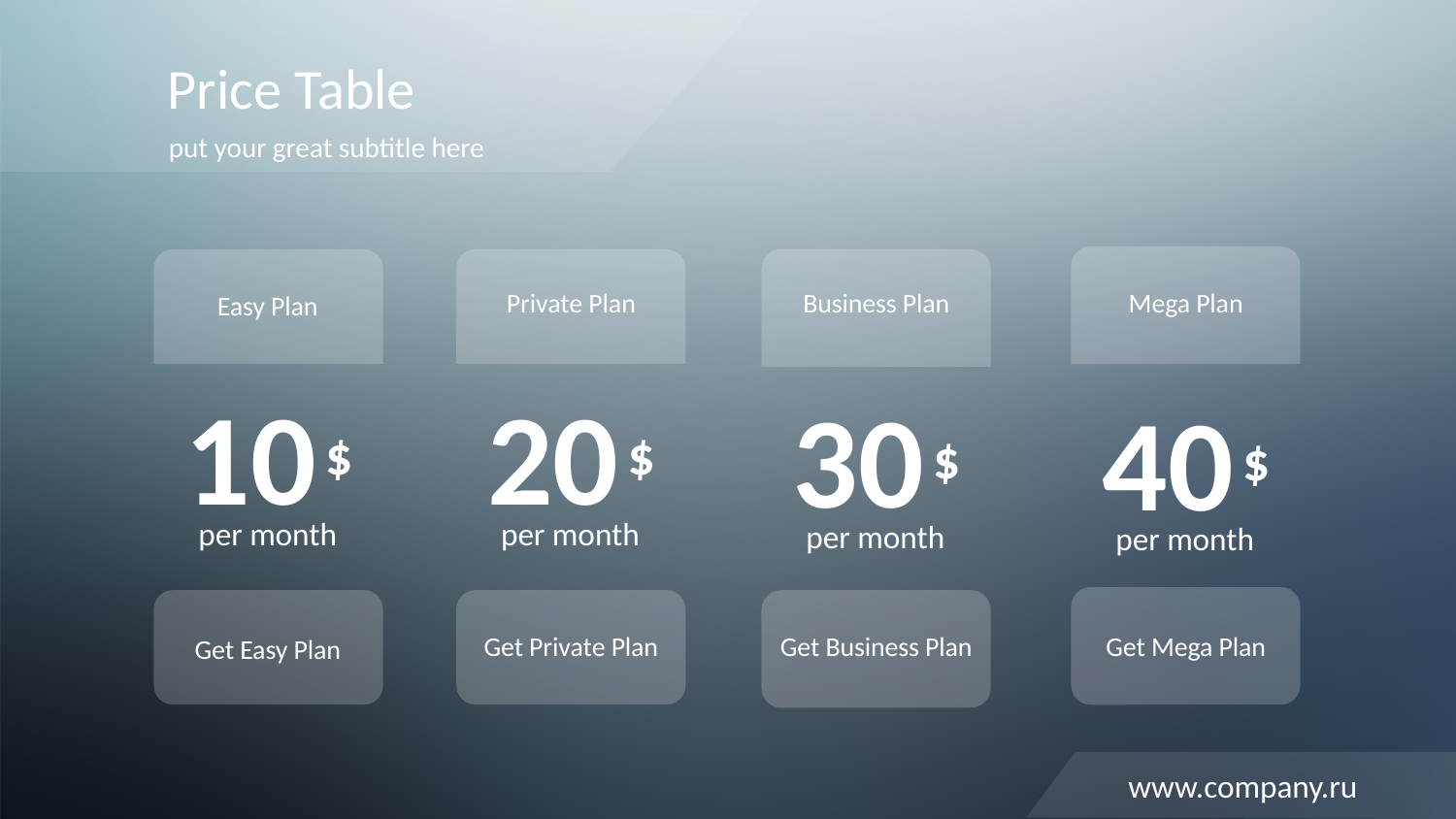

Price Table
put your great subtitle here

Private Plan
Business Plan
Mega Plan
Easy Plan
10
$
per month
20
$
per month
30
$
per month
40
$
per month

Get Private Plan
Get Business Plan
Get Mega Plan
Get Easy Plan
www.company.ru